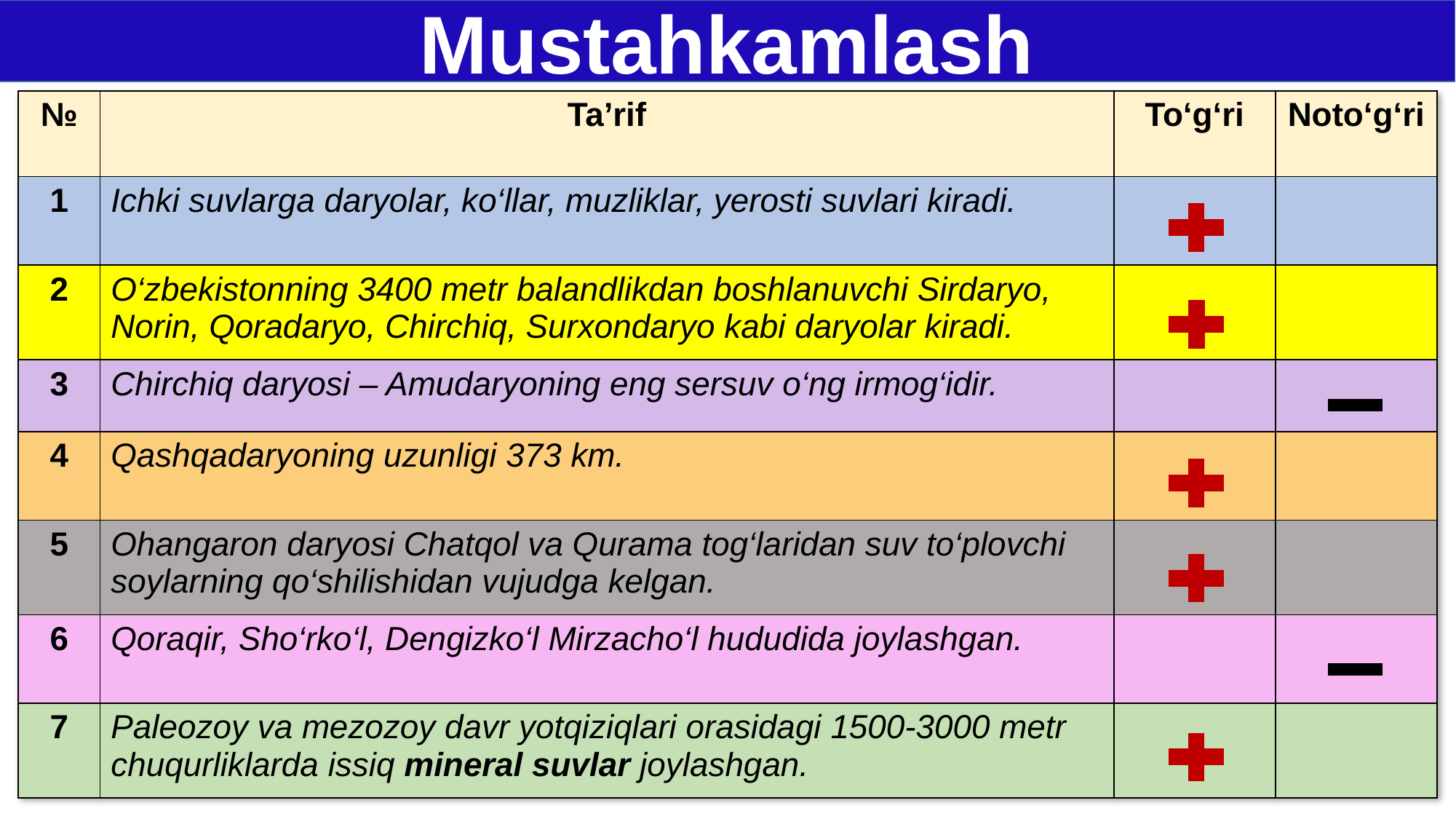

Mustahkamlash
| № | Ta’rif | To‘g‘ri | Noto‘g‘ri |
| --- | --- | --- | --- |
| 1 | Ichki suvlarga daryolar, ko‘llar, muzliklar, yerosti suvlari kiradi. |  |  |
| 2 | O‘zbekistonning 3400 metr balandlikdan boshlanuvchi Sirdaryo, Norin, Qoradaryo, Chirchiq, Surxondaryo kabi daryolar kiradi. |  |  |
| 3 | Chirchiq daryosi – Amudaryoning eng sersuv o‘ng irmog‘idir. |  |  |
| 4 | Qashqadaryoning uzunligi 373 km. |  |  |
| 5 | Ohangaron daryosi Chatqol va Qurama tog‘laridan suv to‘plovchi soylarning qo‘shilishidan vujudga kelgan. |  |  |
| 6 | Qoraqir, Sho‘rko‘l, Dengizko‘l Mirzacho‘l hududida joylashgan. |  |  |
| 7 | Paleozoy va mezozoy davr yotqiziqlari orasidagi 1500-3000 metr chuqurliklarda issiq mineral suvlar joylashgan. |  |  |